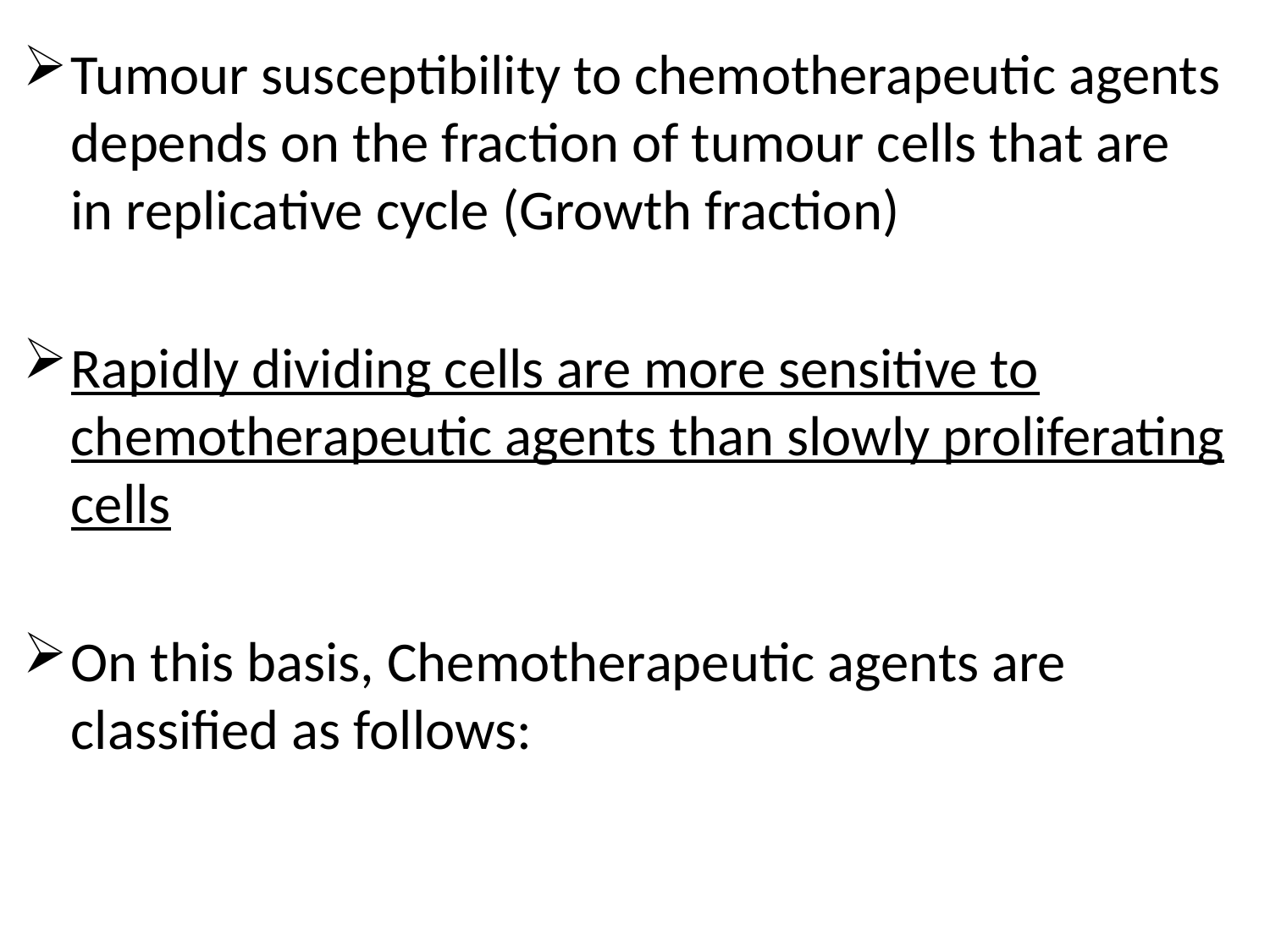

Tumour susceptibility to chemotherapeutic agents depends on the fraction of tumour cells that are in replicative cycle (Growth fraction)

Rapidly dividing cells are more sensitive to chemotherapeutic agents than slowly proliferating cells

On this basis, Chemotherapeutic agents are classified as follows: